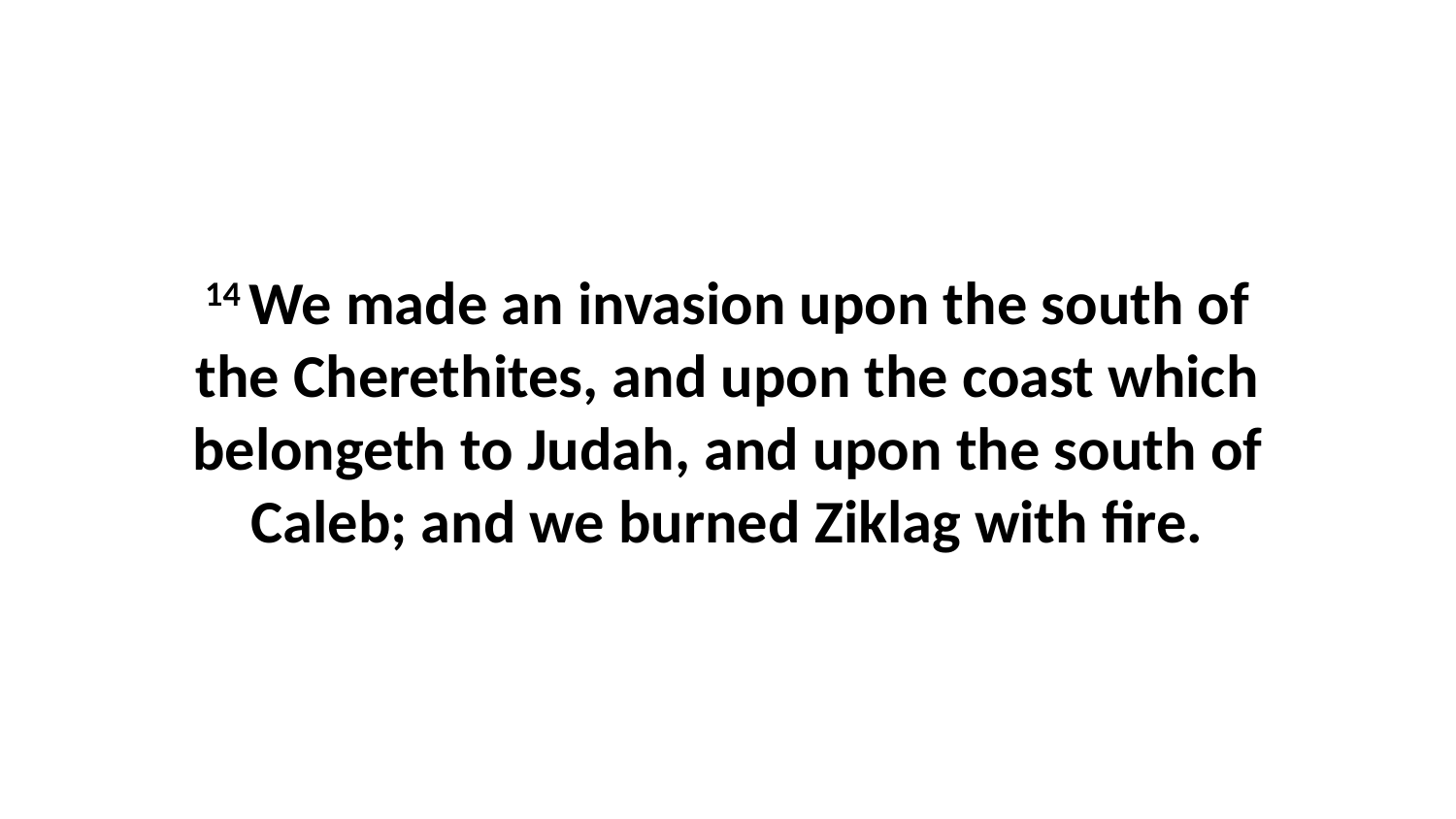

14 We made an invasion upon the south of the Cherethites, and upon the coast which belongeth to Judah, and upon the south of Caleb; and we burned Ziklag with fire.